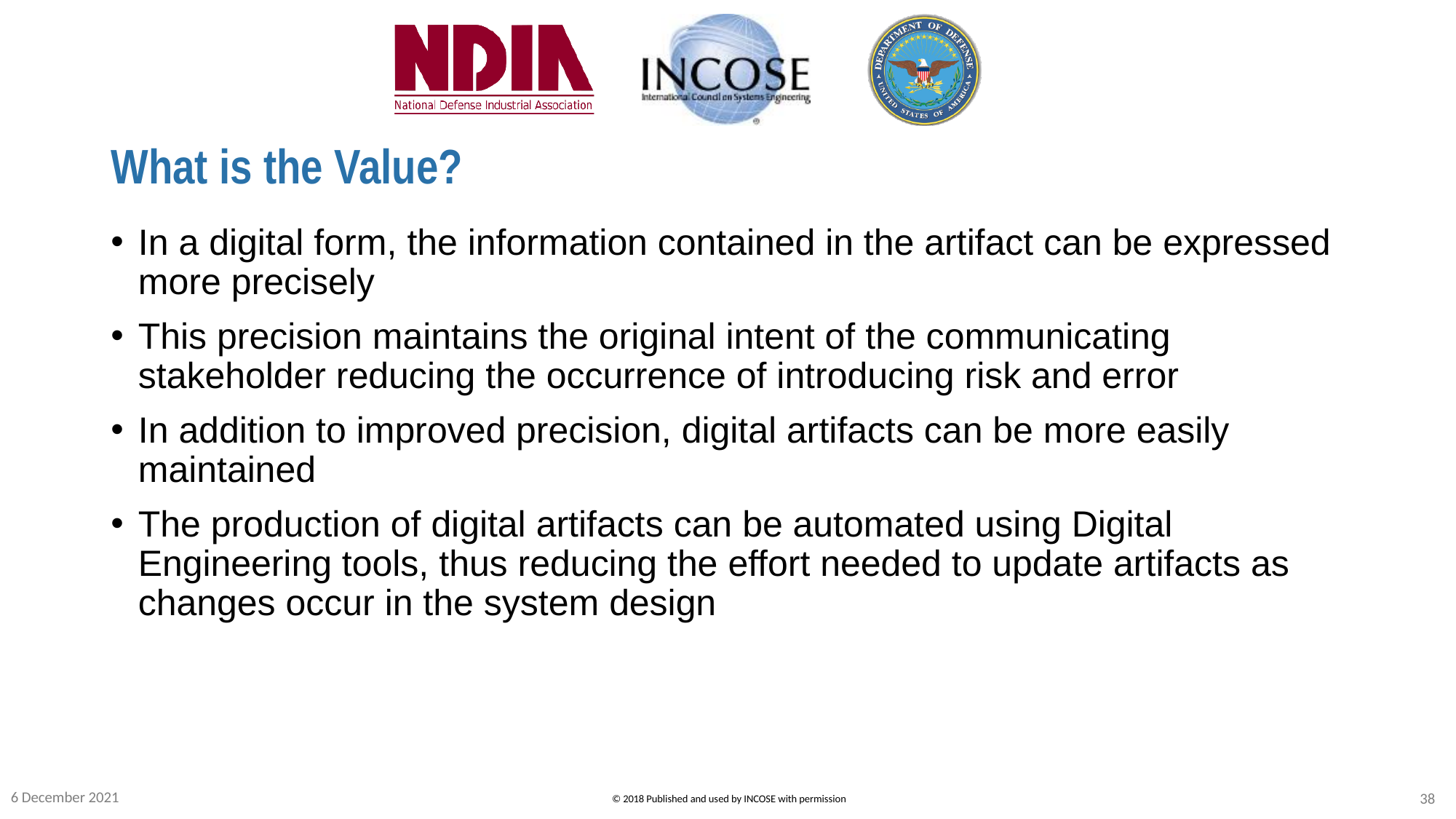

# What is the Value?
In a digital form, the information contained in the artifact can be expressed more precisely
This precision maintains the original intent of the communicating stakeholder reducing the occurrence of introducing risk and error
In addition to improved precision, digital artifacts can be more easily maintained
The production of digital artifacts can be automated using Digital Engineering tools, thus reducing the effort needed to update artifacts as changes occur in the system design
6 December 2021
38